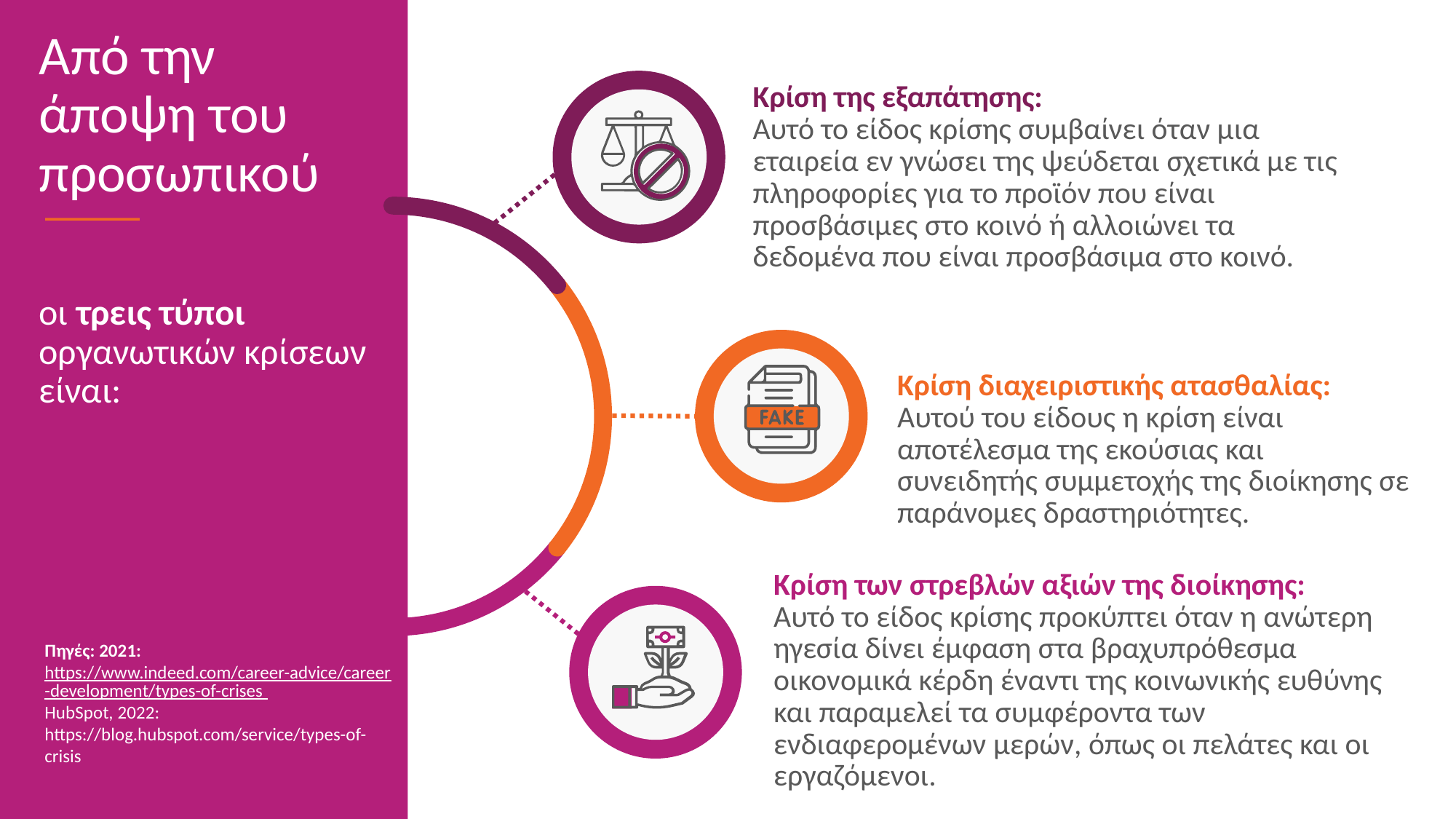

Από την άποψη του προσωπικού

οι τρεις τύποι οργανωτικών κρίσεων είναι:

Κρίση της εξαπάτησης:
Αυτό το είδος κρίσης συμβαίνει όταν μια εταιρεία εν γνώσει της ψεύδεται σχετικά με τις πληροφορίες για το προϊόν που είναι προσβάσιμες στο κοινό ή αλλοιώνει τα δεδομένα που είναι προσβάσιμα στο κοινό.

Κρίση διαχειριστικής ατασθαλίας:
Αυτού του είδους η κρίση είναι αποτέλεσμα της εκούσιας και συνειδητής συμμετοχής της διοίκησης σε παράνομες δραστηριότητες.

Κρίση των στρεβλών αξιών της διοίκησης:
Αυτό το είδος κρίσης προκύπτει όταν η ανώτερη ηγεσία δίνει έμφαση στα βραχυπρόθεσμα οικονομικά κέρδη έναντι της κοινωνικής ευθύνης και παραμελεί τα συμφέροντα των ενδιαφερομένων μερών, όπως οι πελάτες και οι εργαζόμενοι.

Πηγές: 2021:
https://www.indeed.com/career-advice/career-development/types-of-crises
HubSpot, 2022: https://blog.hubspot.com/service/types-of-crisis